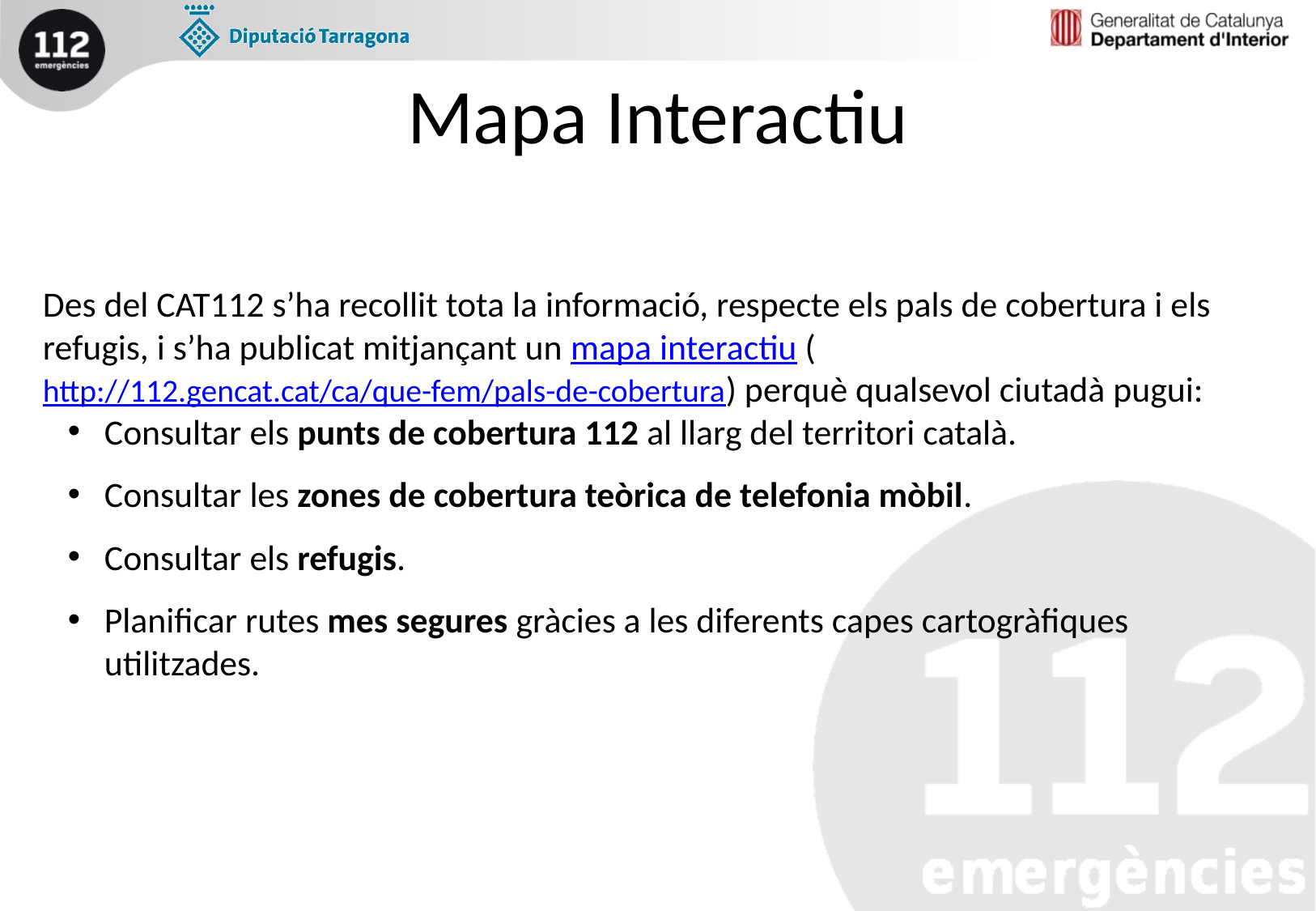

# Mapa Interactiu
Des del CAT112 s’ha recollit tota la informació, respecte els pals de cobertura i els refugis, i s’ha publicat mitjançant un mapa interactiu (http://112.gencat.cat/ca/que-fem/pals-de-cobertura) perquè qualsevol ciutadà pugui:
Consultar els punts de cobertura 112 al llarg del territori català.

Consultar les zones de cobertura teòrica de telefonia mòbil.

Consultar els refugis.

Planificar rutes mes segures gràcies a les diferents capes cartogràfiques utilitzades.